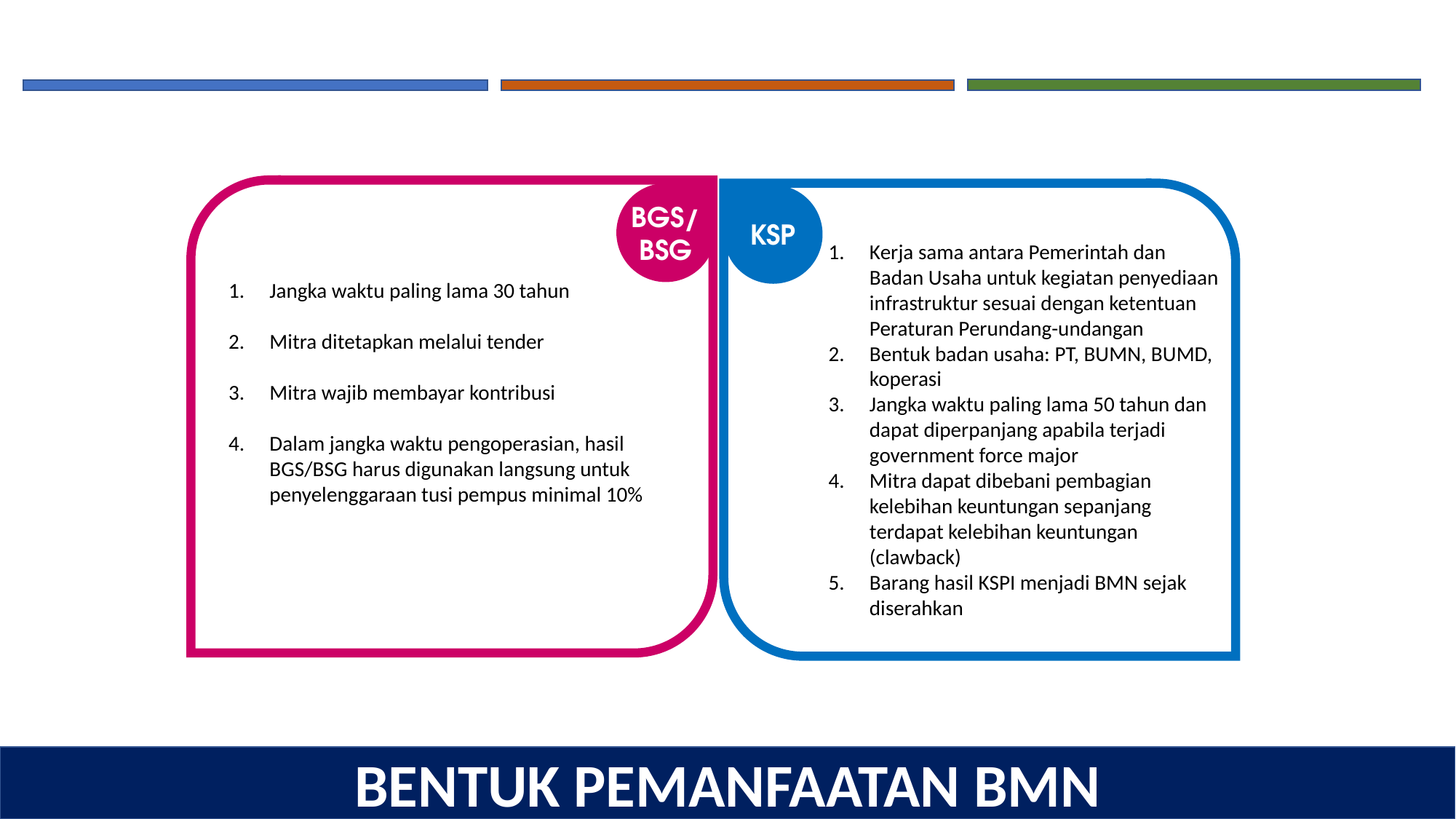

BGS/BSG

KSP
Kerja sama antara Pemerintah dan Badan Usaha untuk kegiatan penyediaan infrastruktur sesuai dengan ketentuan Peraturan Perundang-undangan
Bentuk badan usaha: PT, BUMN, BUMD, koperasi
Jangka waktu paling lama 50 tahun dan dapat diperpanjang apabila terjadi government force major
Mitra dapat dibebani pembagian kelebihan keuntungan sepanjang terdapat kelebihan keuntungan (clawback)
Barang hasil KSPI menjadi BMN sejak diserahkan
Jangka waktu paling lama 30 tahun

Mitra ditetapkan melalui tender

Mitra wajib membayar kontribusi

Dalam jangka waktu pengoperasian, hasil BGS/BSG harus digunakan langsung untuk penyelenggaraan tusi pempus minimal 10%
BENTUK PEMANFAATAN BMN